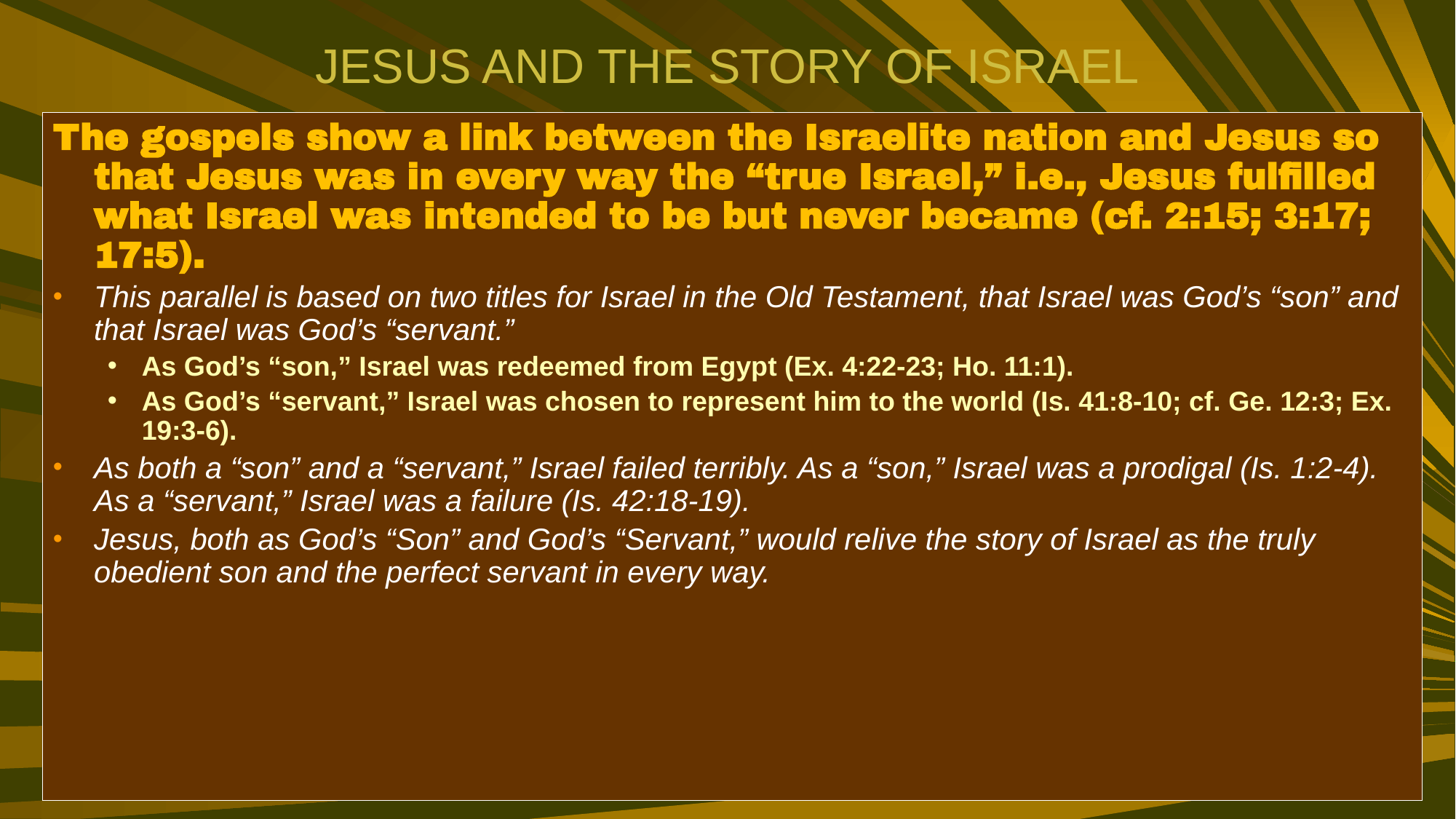

# JESUS AND THE STORY OF ISRAEL
The gospels show a link between the Israelite nation and Jesus so that Jesus was in every way the “true Israel,” i.e., Jesus fulfilled what Israel was intended to be but never became (cf. 2:15; 3:17; 17:5).
This parallel is based on two titles for Israel in the Old Testament, that Israel was God’s “son” and that Israel was God’s “servant.”
As God’s “son,” Israel was redeemed from Egypt (Ex. 4:22-23; Ho. 11:1).
As God’s “servant,” Israel was chosen to represent him to the world (Is. 41:8-10; cf. Ge. 12:3; Ex. 19:3-6).
As both a “son” and a “servant,” Israel failed terribly. As a “son,” Israel was a prodigal (Is. 1:2-4). As a “servant,” Israel was a failure (Is. 42:18-19).
Jesus, both as God’s “Son” and God’s “Servant,” would relive the story of Israel as the truly obedient son and the perfect servant in every way.
66